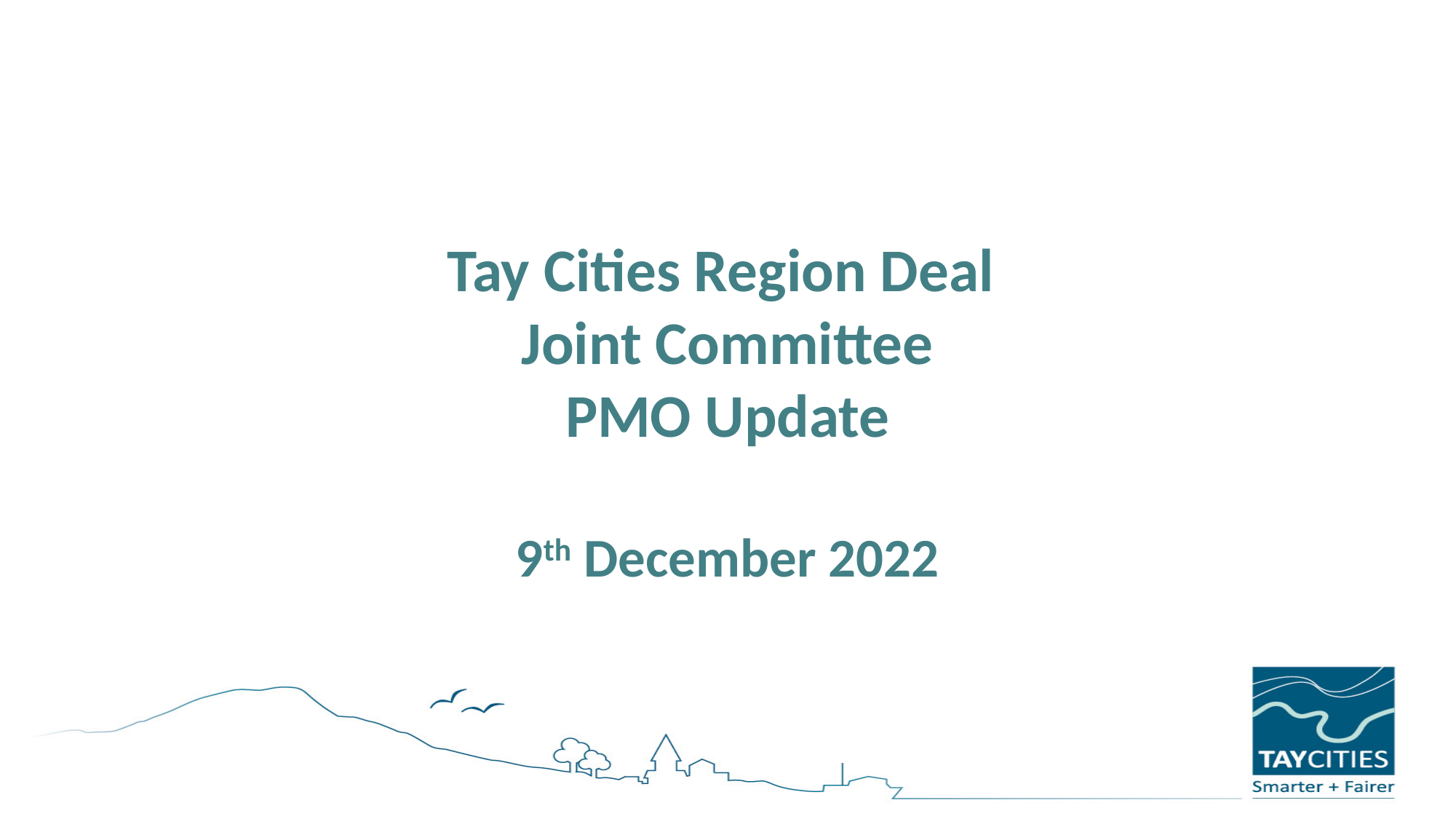

# Tay Cities Region Deal Joint Committee PMO Update 9th December 2022